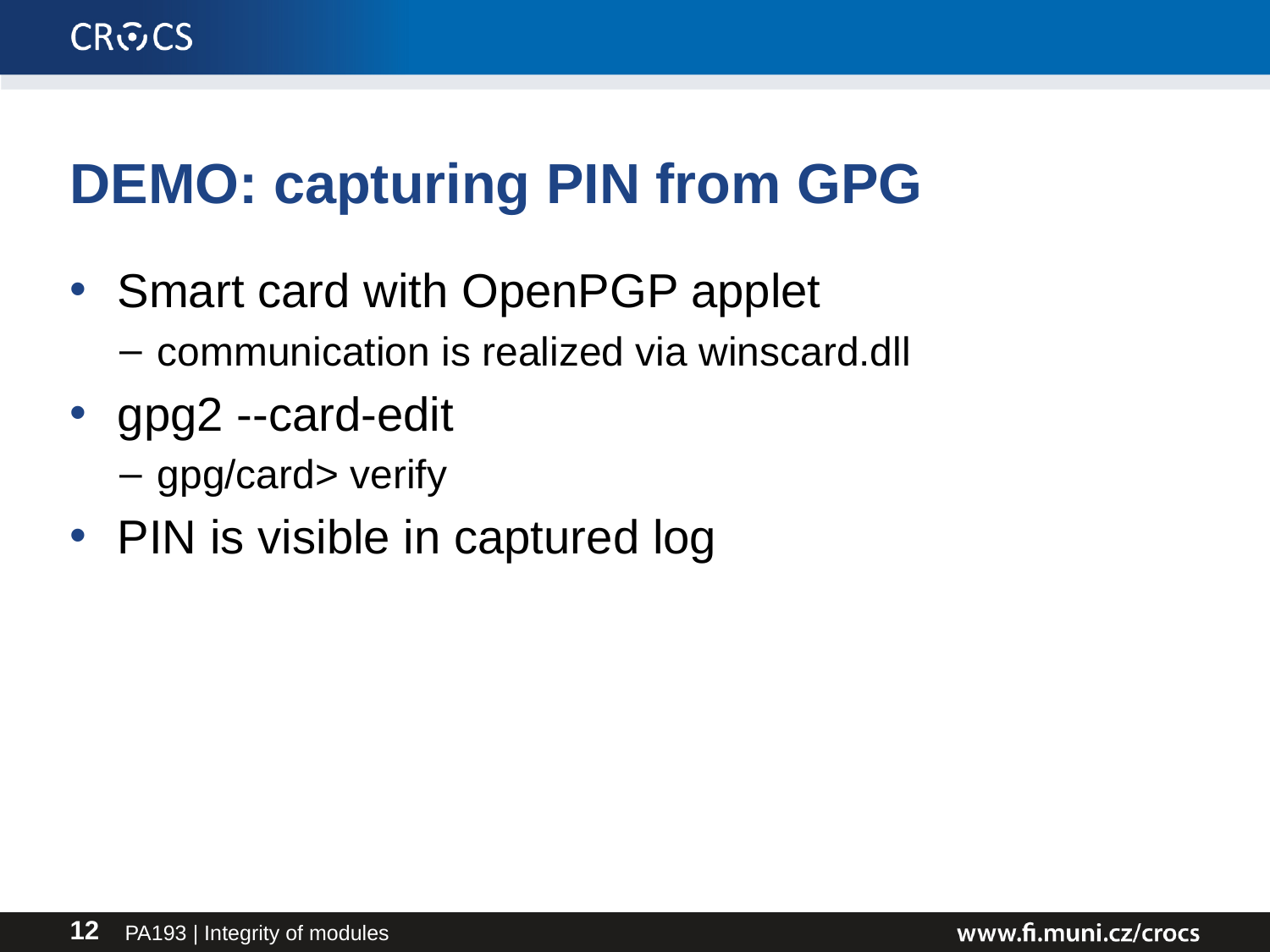

# DEMO: capturing PIN from GPG
Smart card with OpenPGP applet
communication is realized via winscard.dll
gpg2 --card-edit
gpg/card> verify
PIN is visible in captured log

PA193 | Integrity of modules
12